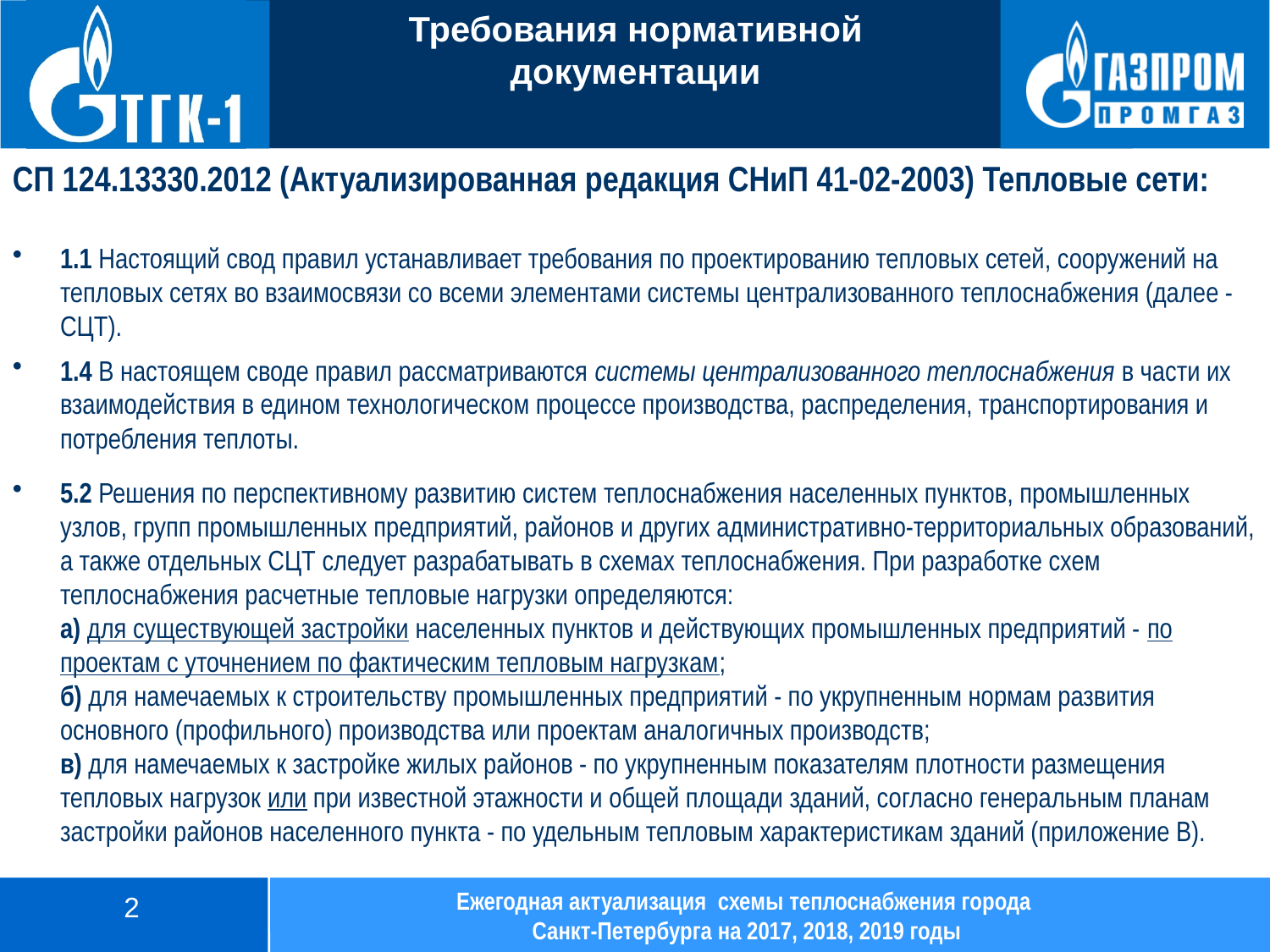

# Требования нормативной документации
CП 124.13330.2012 (Актуализированная редакция СНиП 41-02-2003) Тепловые сети:

1.1 Настоящий свод правил устанавливает требования по проектированию тепловых сетей, сооружений на тепловых сетях во взаимосвязи со всеми элементами системы централизованного теплоснабжения (далее - СЦТ).
1.4 В настоящем своде правил рассматриваются системы централизованного теплоснабжения в части их взаимодействия в едином технологическом процессе производства, распределения, транспортирования и потребления теплоты.
5.2 Решения по перспективному развитию систем теплоснабжения населенных пунктов, промышленных узлов, групп промышленных предприятий, районов и других административно-территориальных образований, а также отдельных СЦТ следует разрабатывать в схемах теплоснабжения. При разработке схем теплоснабжения расчетные тепловые нагрузки определяются:
а) для существующей застройки населенных пунктов и действующих промышленных предприятий - по проектам с уточнением по фактическим тепловым нагрузкам;
б) для намечаемых к строительству промышленных предприятий - по укрупненным нормам развития основного (профильного) производства или проектам аналогичных производств;
в) для намечаемых к застройке жилых районов - по укрупненным показателям плотности размещения тепловых нагрузок или при известной этажности и общей площади зданий, согласно генеральным планам застройки районов населенного пункта - по удельным тепловым характеристикам зданий (приложение В).

Ежегодная актуализация  схемы теплоснабжения города
Санкт-Петербурга на 2017, 2018, 2019 годы
2